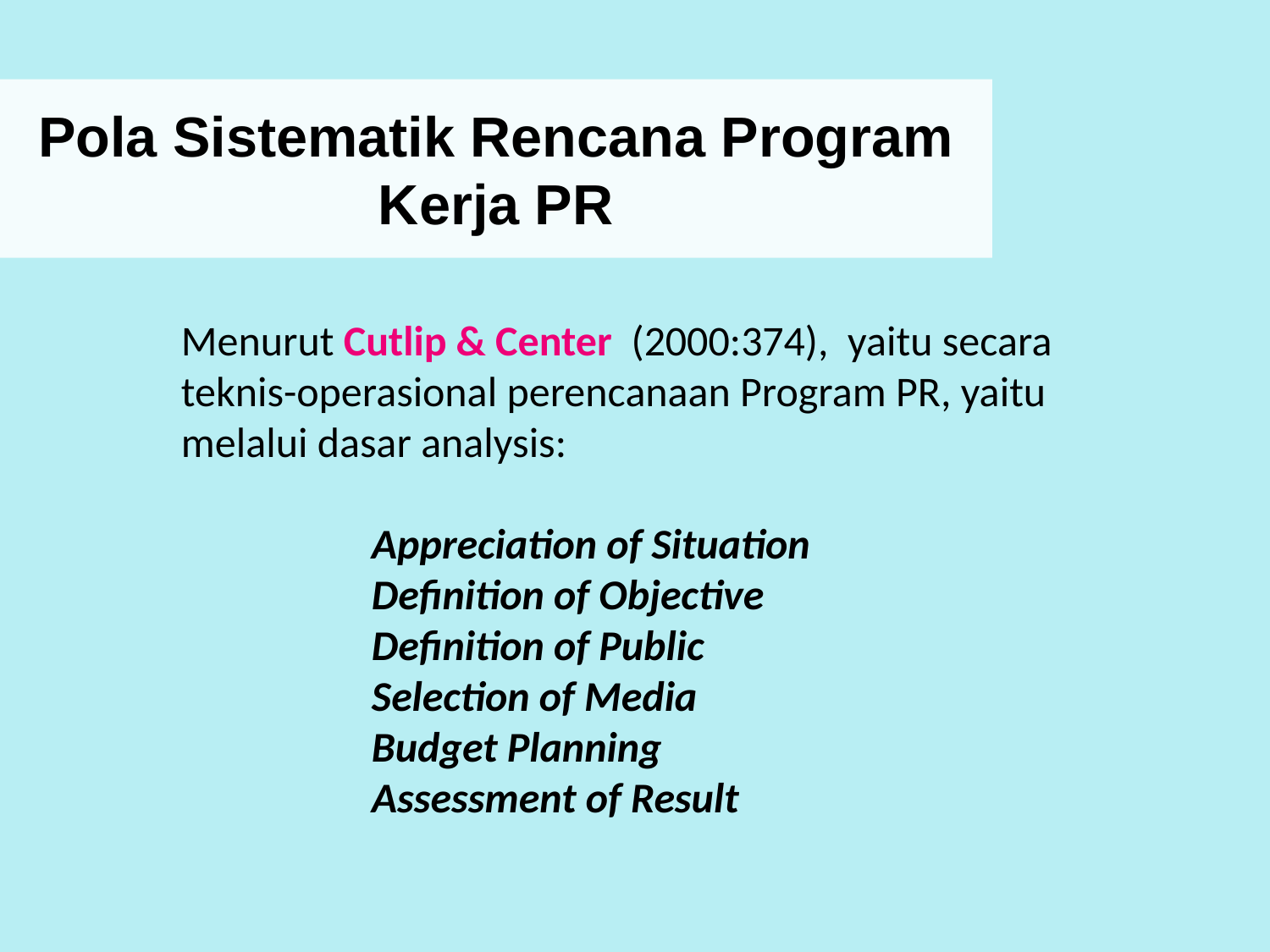

# Pola Sistematik Rencana Program Kerja PR
Menurut Cutlip & Center  (2000:374),  yaitu secara teknis-operasional perencanaan Program PR, yaitu melalui dasar analysis:

	Appreciation of Situation
	Definition of Objective
	Definition of Public
	Selection of Media
	Budget Planning
	Assessment of Result